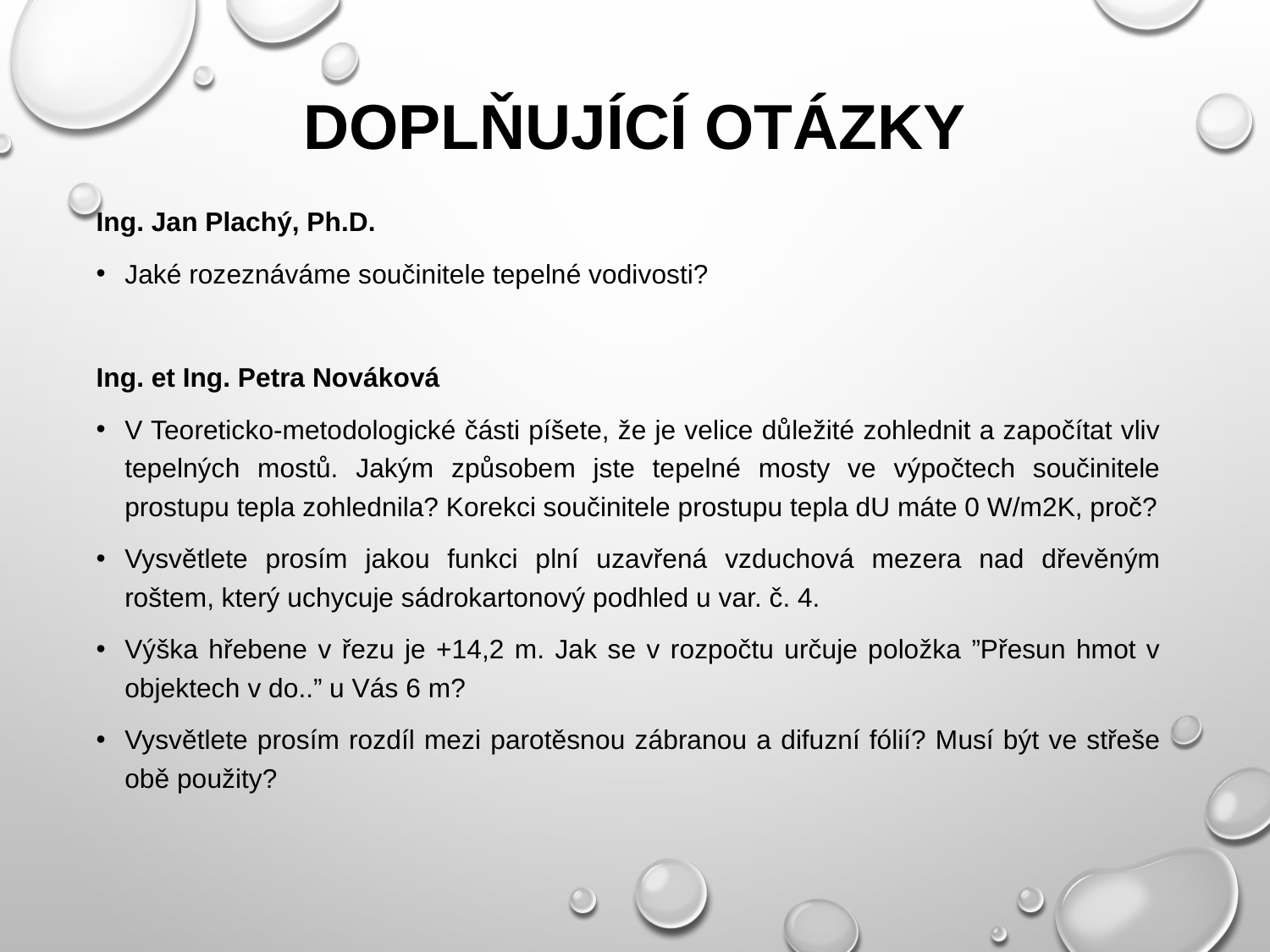

# Doplňující otázky
Ing. Jan Plachý, Ph.D.
Jaké rozeznáváme součinitele tepelné vodivosti?

Ing. et Ing. Petra Nováková
V Teoreticko-metodologické části píšete, že je velice důležité zohlednit a započítat vliv tepelných mostů. Jakým způsobem jste tepelné mosty ve výpočtech součinitele prostupu tepla zohlednila? Korekci součinitele prostupu tepla dU máte 0 W/m2K, proč?
Vysvětlete prosím jakou funkci plní uzavřená vzduchová mezera nad dřevěným roštem, který uchycuje sádrokartonový podhled u var. č. 4.
Výška hřebene v řezu je +14,2 m. Jak se v rozpočtu určuje položka ”Přesun hmot v objektech v do..” u Vás 6 m?
Vysvětlete prosím rozdíl mezi parotěsnou zábranou a difuzní fólií? Musí být ve střeše obě použity?